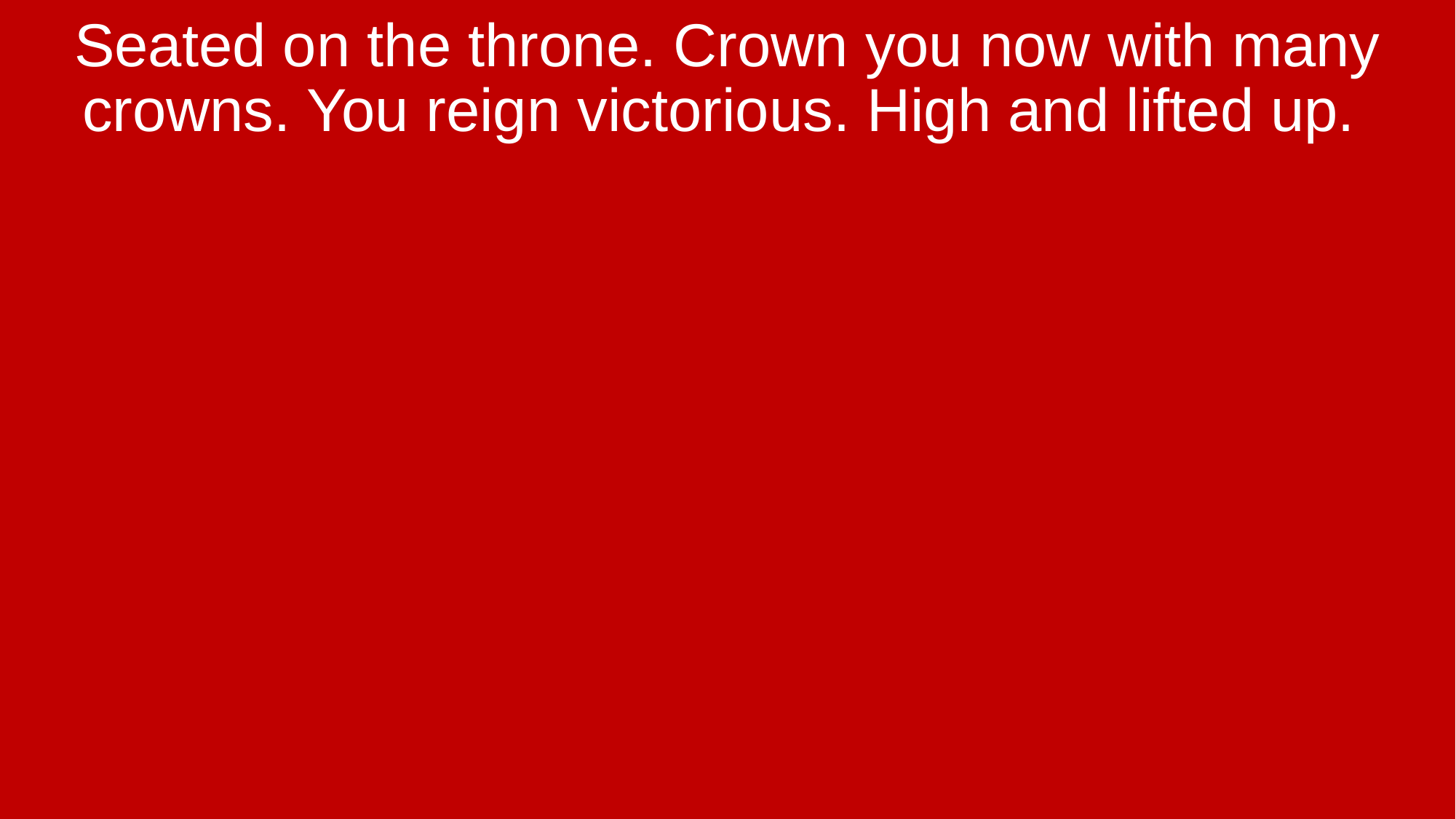

Seated on the throne. Crown you now with many crowns. You reign victorious. High and lifted up.